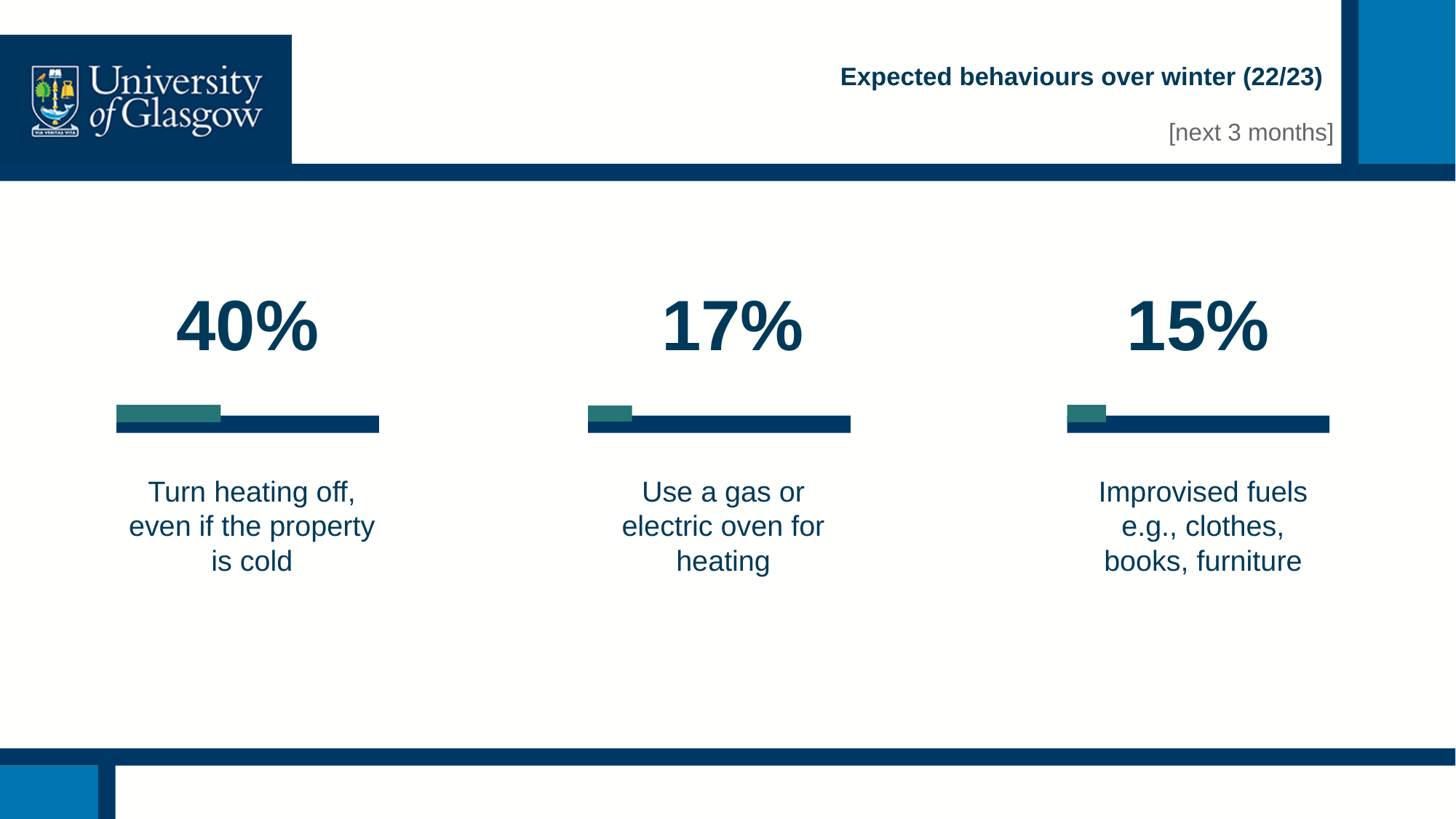

Expected behaviours over winter (22/23)
[next 3 months]
17%
# 40%
15%

Turn heating off, even if the property is cold
Use a gas or electric oven for heating
Improvised fuels e.g., clothes, books, furniture